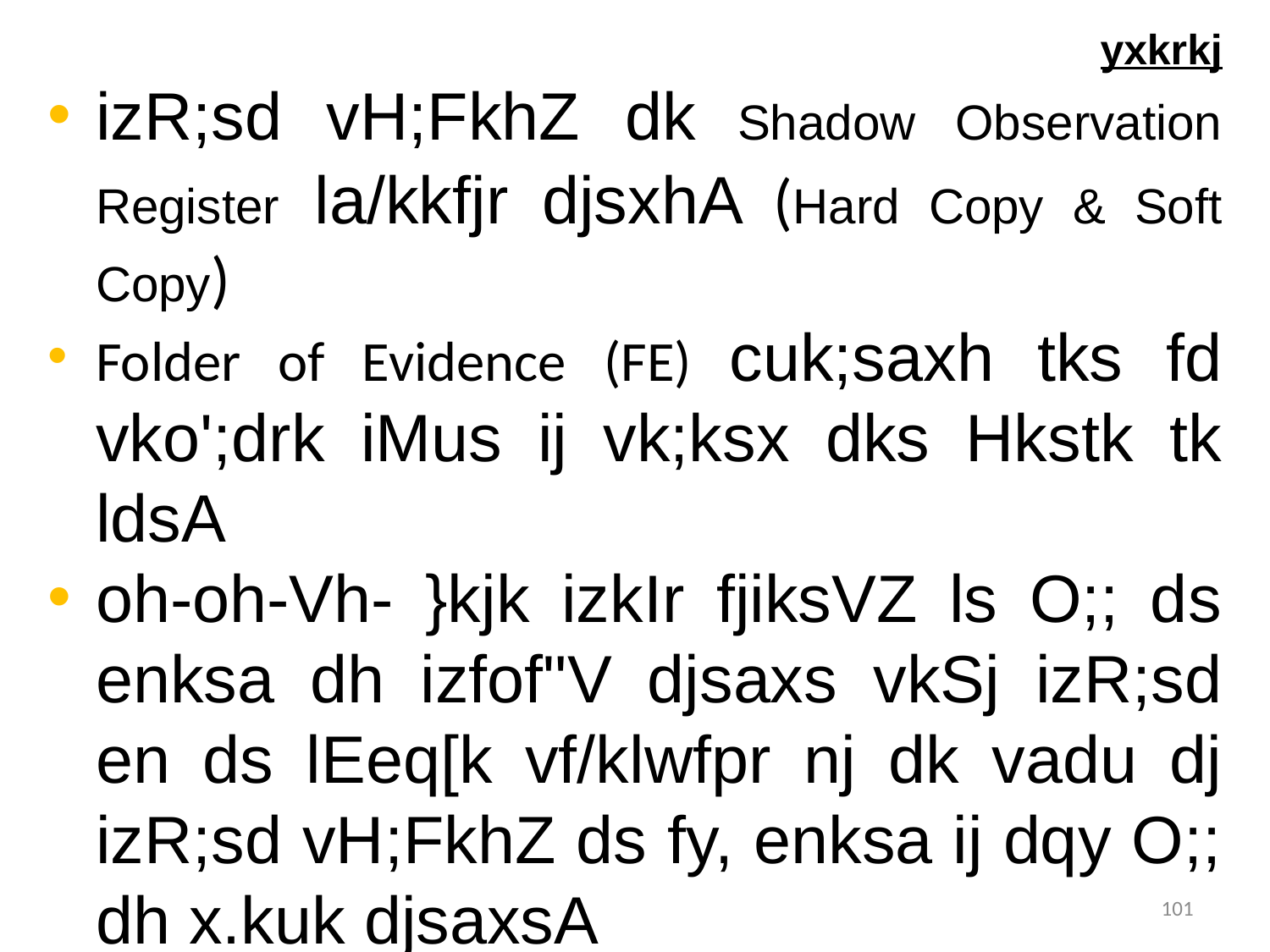

yxkrkj
izR;sd vH;FkhZ dk Shadow Observation Register la/kkfjr djsxhA (Hard Copy & Soft Copy)
Folder of Evidence (FE) cuk;saxh tks fd vko';drk iMus ij vk;ksx dks Hkstk tk ldsA
oh-oh-Vh- }kjk izkIr fjiksVZ ls O;; ds enksa dh izfof"V djsaxs vkSj izR;sd en ds lEeq[k vf/klwfpr nj dk vadu dj izR;sd vH;FkhZ ds fy, enksa ij dqy O;; dh x.kuk djsaxsA
izR;sd jktuSfrd nyksa ds fy;s Hkh O;; dk fooj.k la/kkfjr fd;k tk;sxkA
101